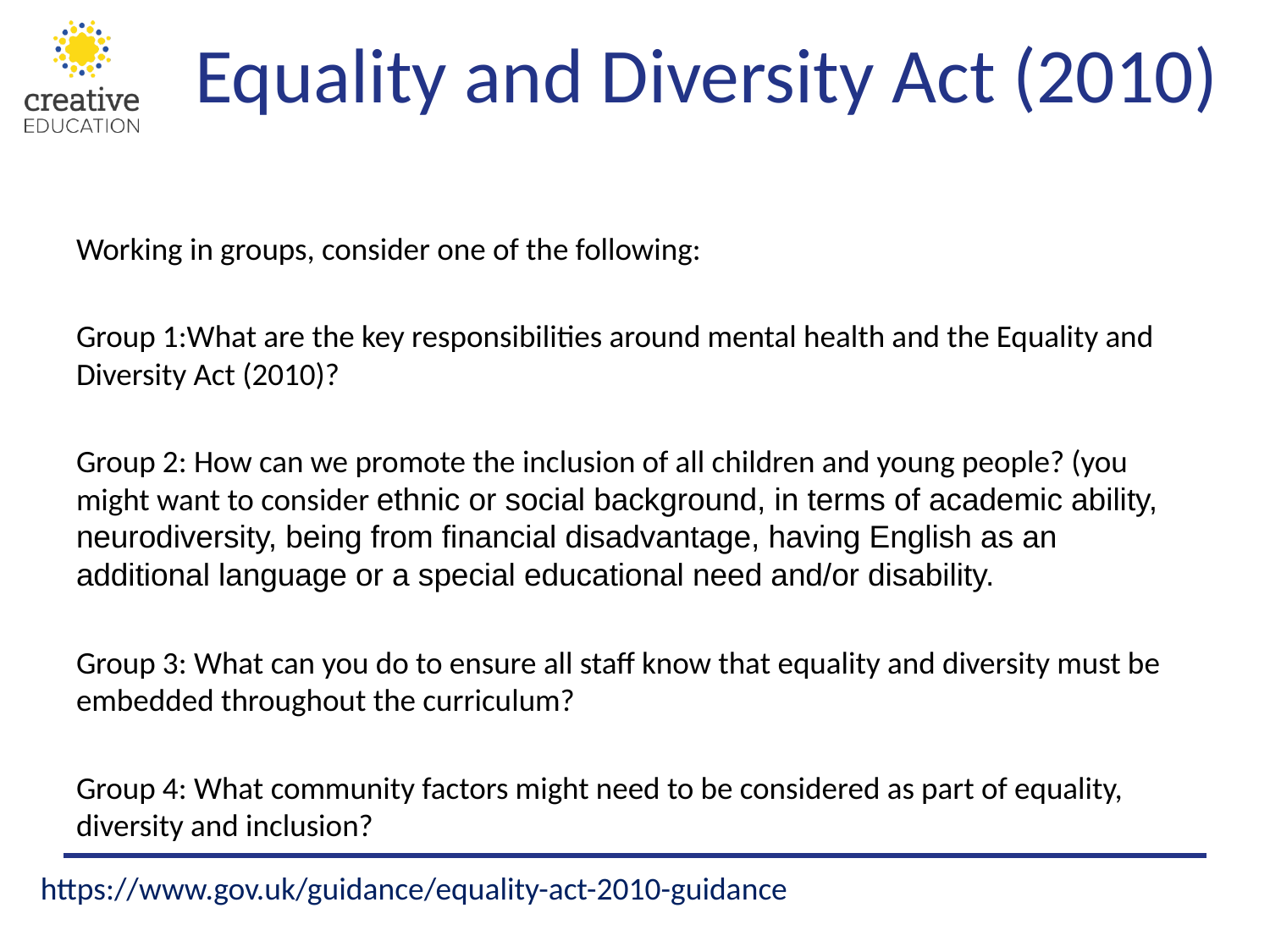

# Equality and Diversity Act (2010)
Working in groups, consider one of the following:

Group 1:What are the key responsibilities around mental health and the Equality and Diversity Act (2010)?

Group 2: How can we promote the inclusion of all children and young people? (you might want to consider ethnic or social background, in terms of academic ability, neurodiversity, being from financial disadvantage, having English as an additional language or a special educational need and/or disability.

Group 3: What can you do to ensure all staff know that equality and diversity must be embedded throughout the curriculum?

Group 4: What community factors might need to be considered as part of equality, diversity and inclusion?
https://www.gov.uk/guidance/equality-act-2010-guidance